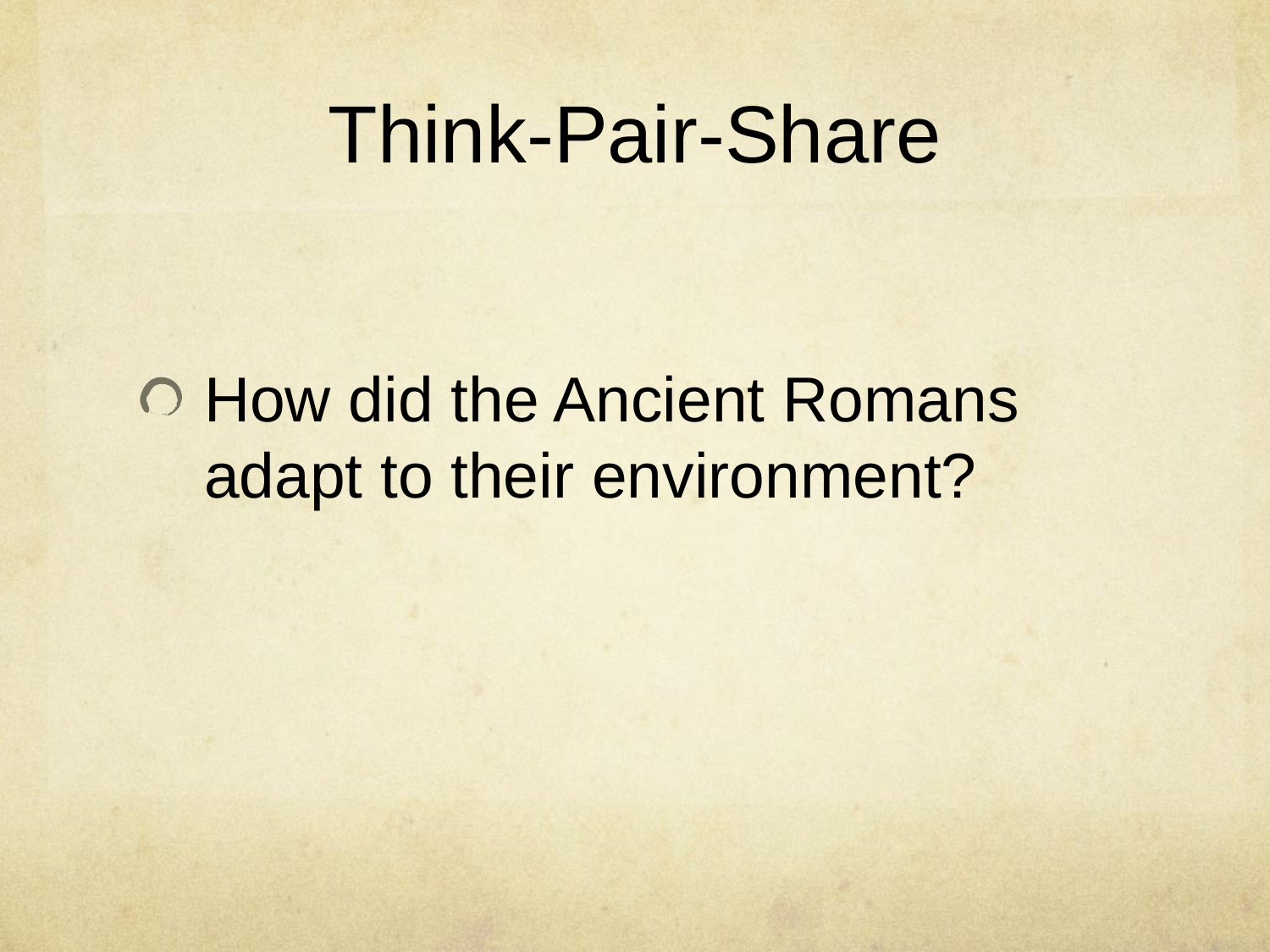

# Think-Pair-Share

How did the Ancient Romans adapt to their environment?